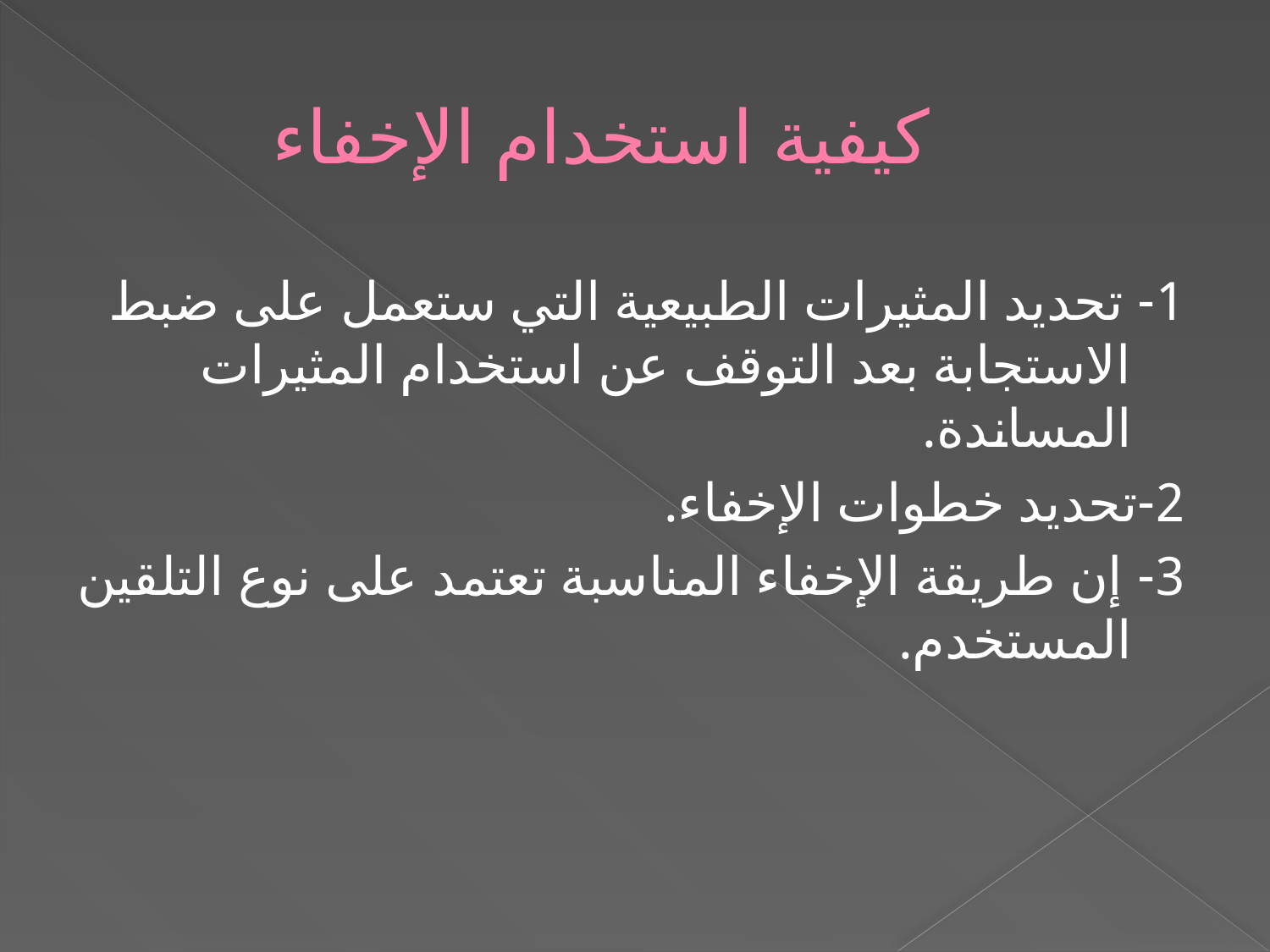

# كيفية استخدام الإخفاء
1- تحديد المثيرات الطبيعية التي ستعمل على ضبط الاستجابة بعد التوقف عن استخدام المثيرات المساندة.
2-تحديد خطوات الإخفاء.
3- إن طريقة الإخفاء المناسبة تعتمد على نوع التلقين المستخدم.